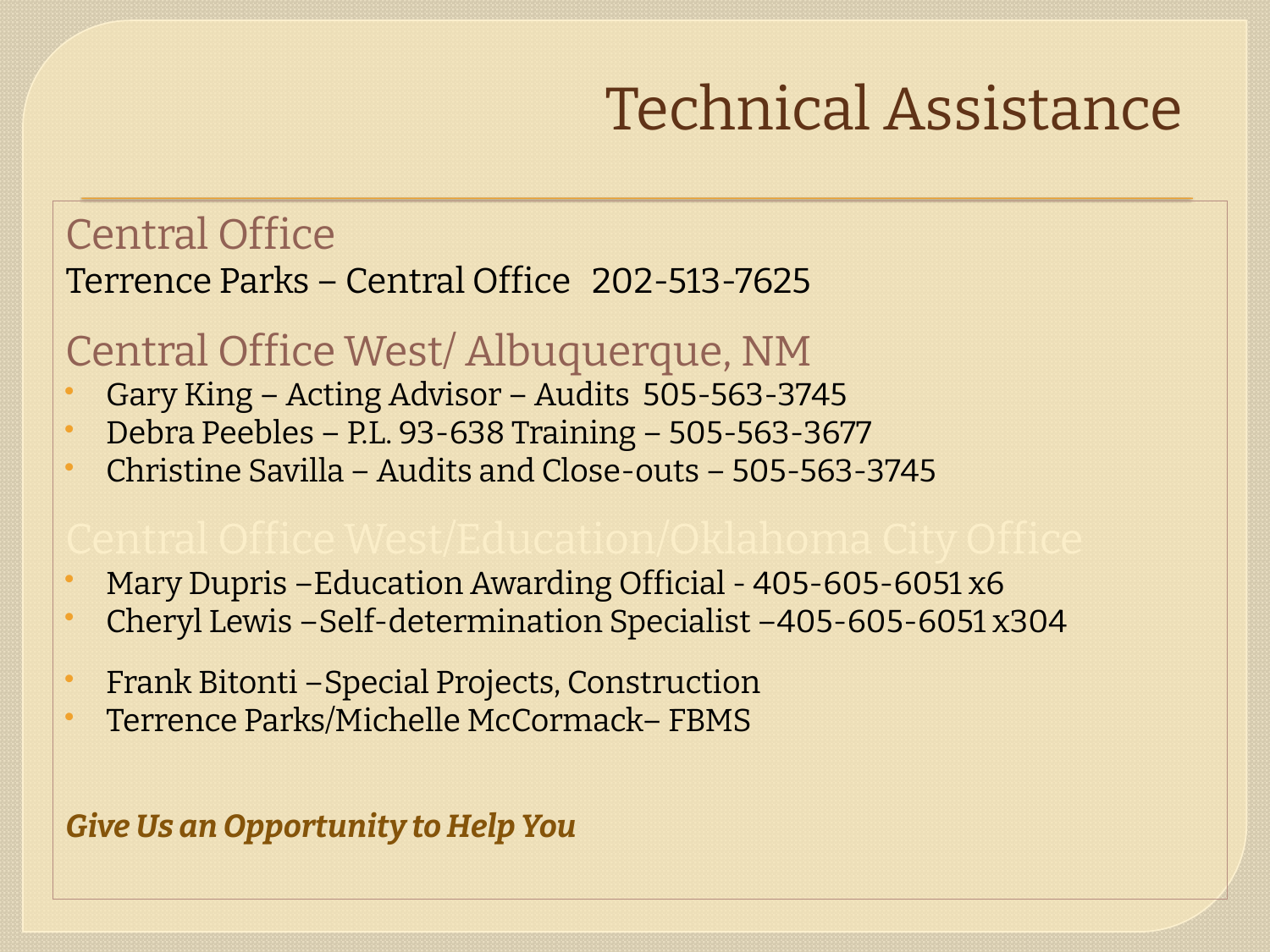

# Technical Assistance
Central Office
Terrence Parks – Central Office   202-513-7625

Central Office West/ Albuquerque, NM
Gary King – Acting Advisor – Audits  505-563-3745
Debra Peebles – P.L. 93-638 Training – 505-563-3677
Christine Savilla – Audits and Close-outs – 505-563-3745

Central Office West/Education/Oklahoma City Office
Mary Dupris –Education Awarding Official - 405-605-6051 x6
Cheryl Lewis –Self-determination Specialist –405-605-6051 x304

Frank Bitonti –Special Projects, Construction
Terrence Parks/Michelle McCormack– FBMS

Give Us an Opportunity to Help You